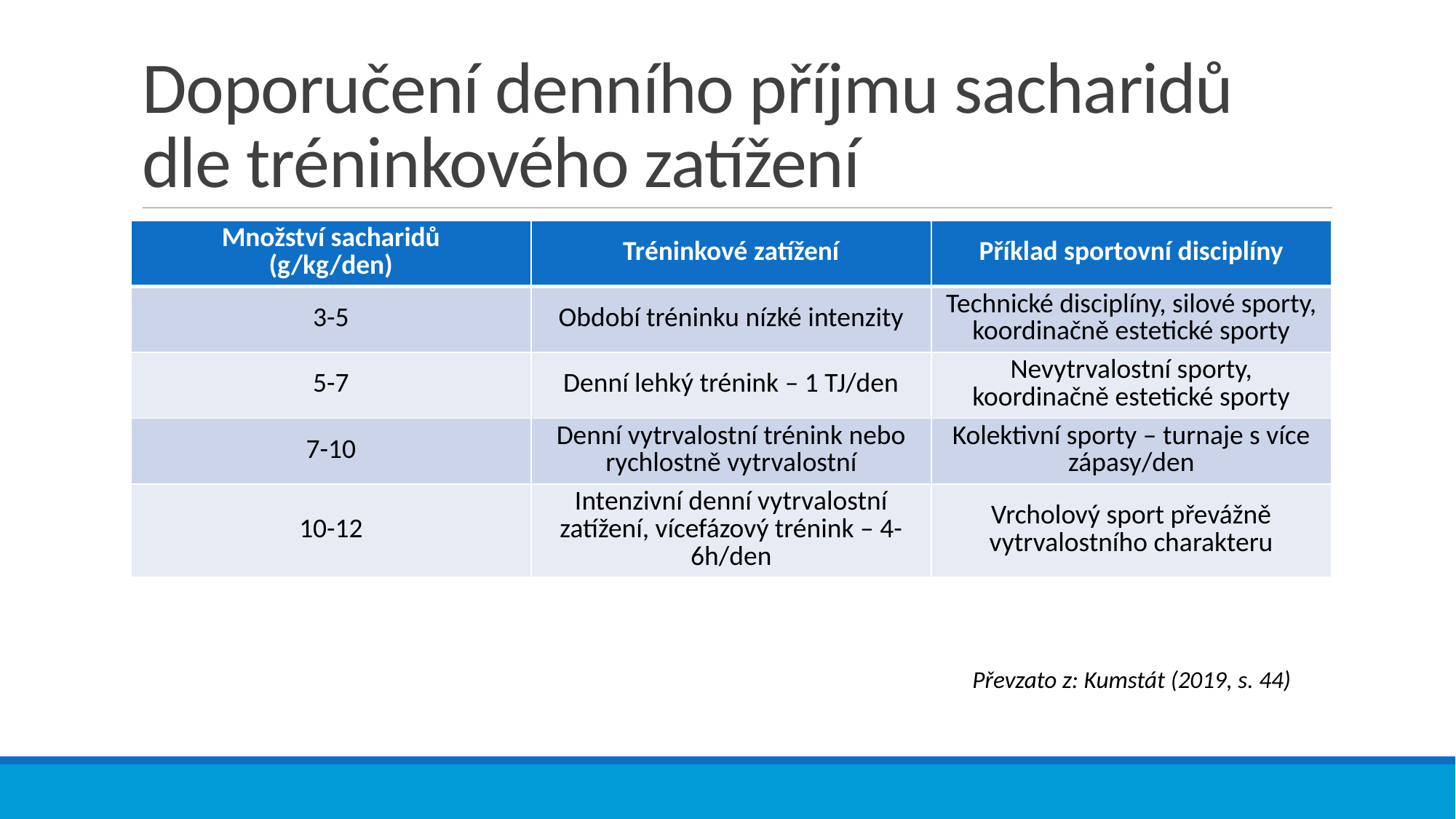

# Doporučení denního příjmu sacharidů dle tréninkového zatížení
| Množství sacharidů (g/kg/den) | Tréninkové zatížení | Příklad sportovní disciplíny |
| --- | --- | --- |
| 3-5 | Období tréninku nízké intenzity | Technické disciplíny, silové sporty, koordinačně estetické sporty |
| 5-7 | Denní lehký trénink – 1 TJ/den | Nevytrvalostní sporty, koordinačně estetické sporty |
| 7-10 | Denní vytrvalostní trénink nebo rychlostně vytrvalostní | Kolektivní sporty – turnaje s více zápasy/den |
| 10-12 | Intenzivní denní vytrvalostní zatížení, vícefázový trénink – 4-6h/den | Vrcholový sport převážně vytrvalostního charakteru |
Převzato z: Kumstát (2019, s. 44)